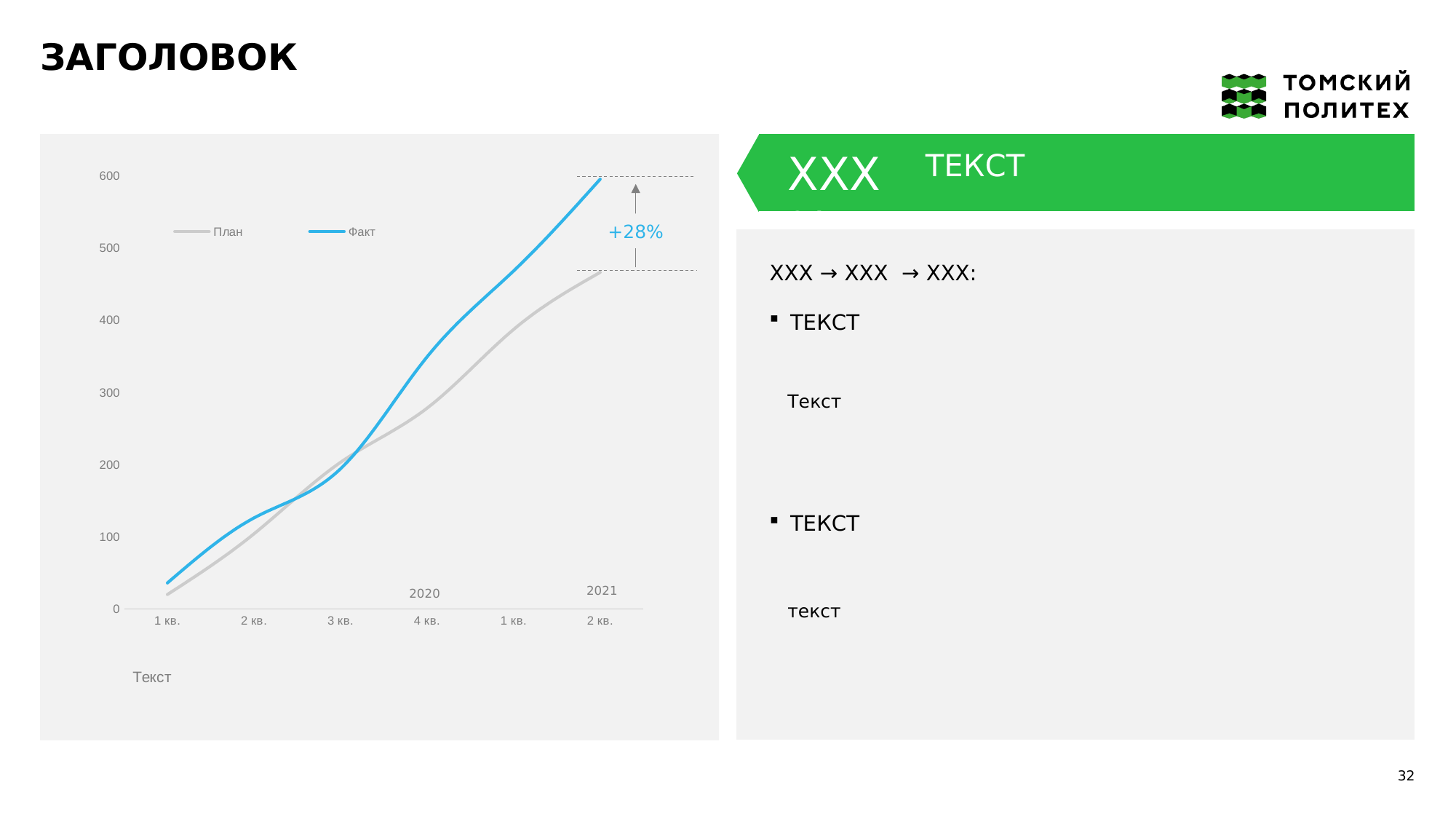

ЗАГОЛОВОК

XXX%
ТЕКСТ

### Chart: Текст

| Category | План | Факт |
|---|---|---|
| 1 кв. | 20.0 | 36.0 |
| 2 кв. | 104.0 | 126.0 |
| 3 кв. | 203.0 | 194.0 |
| 4 кв. | 278.0 | 349.0 |
| 1 кв. | 387.0 | 468.0 |
| 2 кв. | 466.0 | 595.0 |
+28%

ХХХ → ХХХ  → ХХХ:
ТЕКСТ
Текст
ТЕКСТ
2021
2020
текст
32